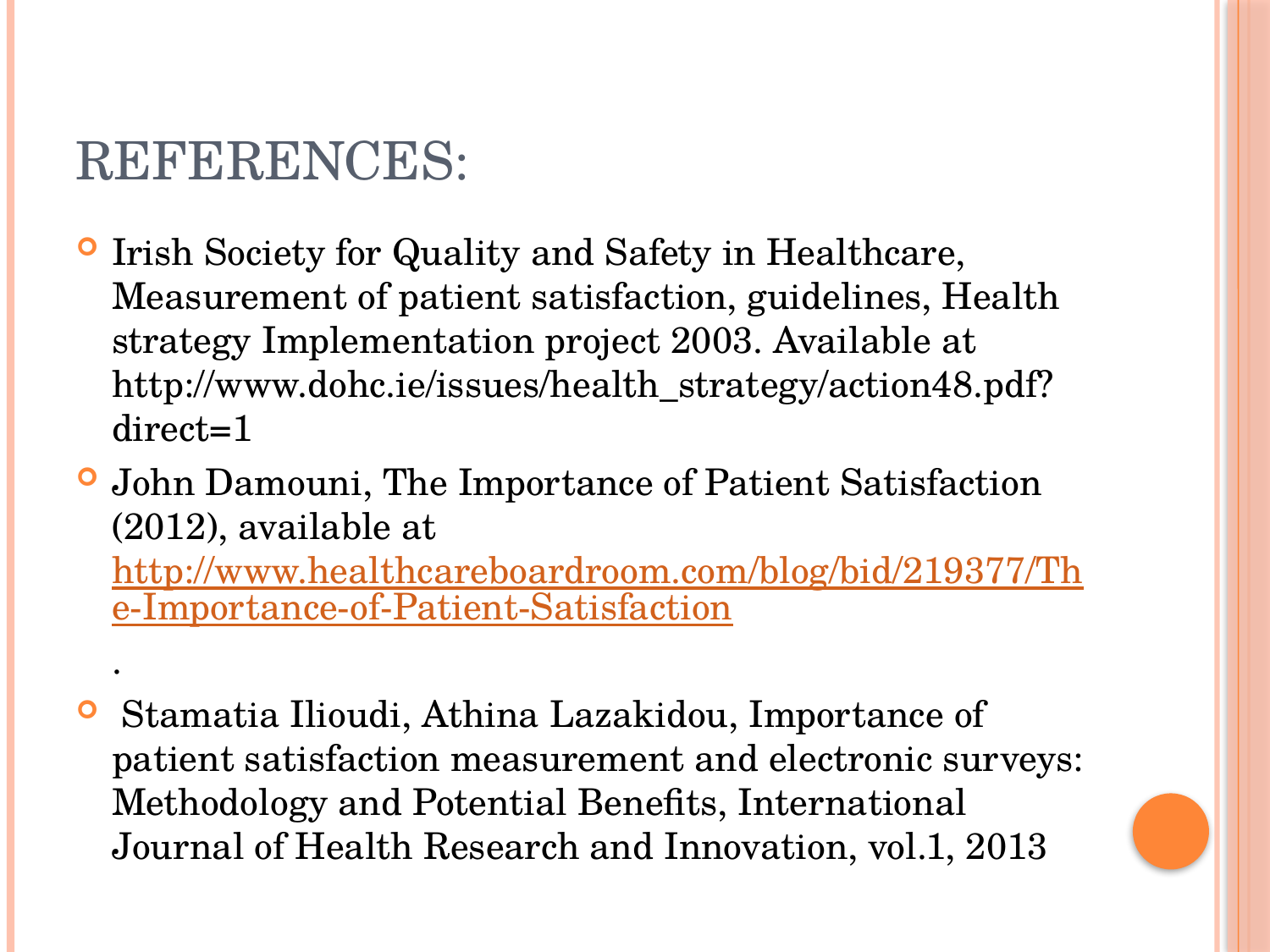

# References:
Irish Society for Quality and Safety in Healthcare, Measurement of patient satisfaction, guidelines, Health strategy Implementation project 2003. Available at http://www.dohc.ie/issues/health_strategy/action48.pdf?direct=1
John Damouni, The Importance of Patient Satisfaction (2012), available at http://www.healthcareboardroom.com/blog/bid/219377/The-Importance-of-Patient-Satisfaction.
 Stamatia Ilioudi, Athina Lazakidou, Importance of patient satisfaction measurement and electronic surveys: Methodology and Potential Benefits, International Journal of Health Research and Innovation, vol.1, 2013